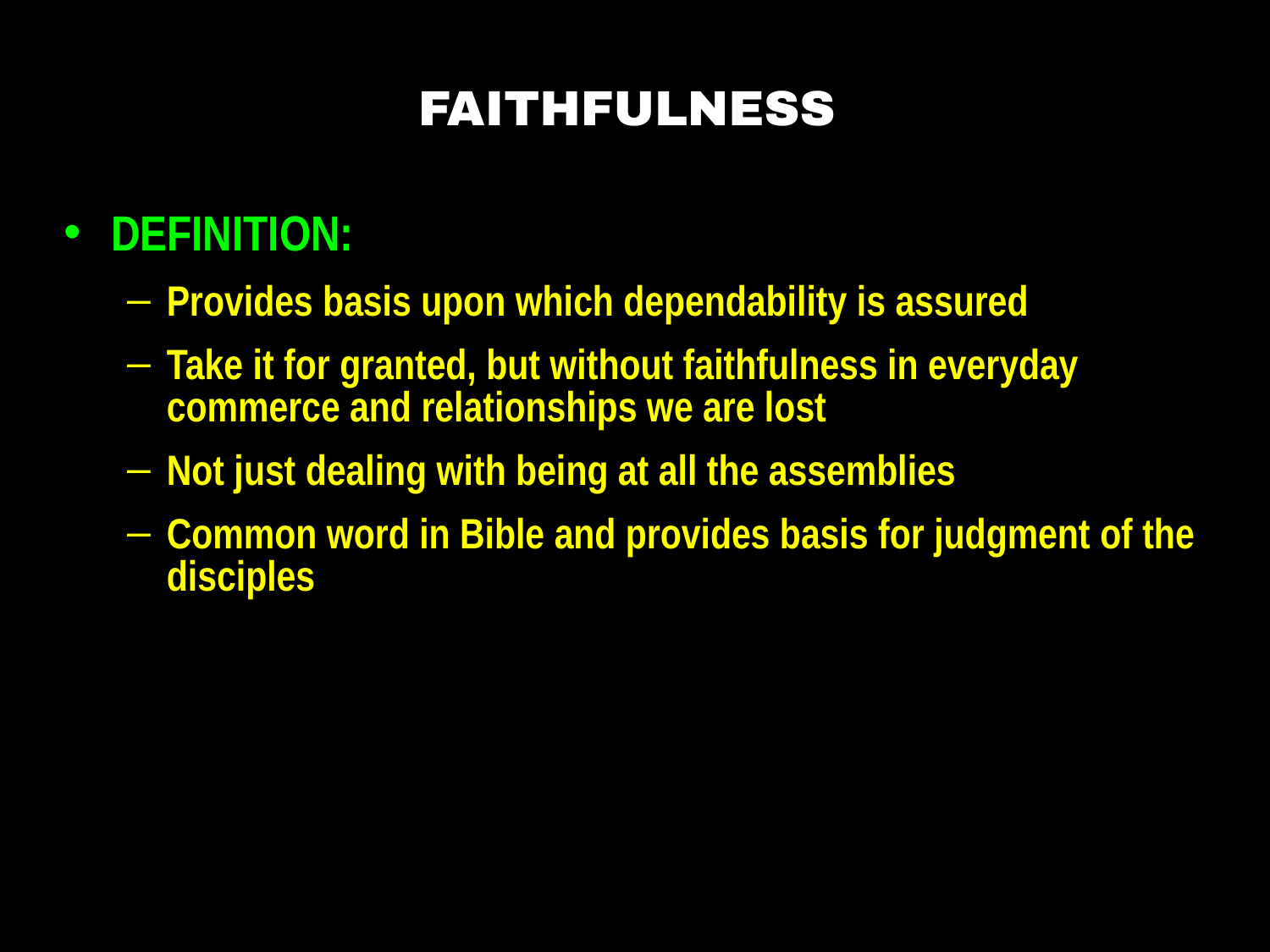

# FAITHFULNESS
DEFINITION:
Provides basis upon which dependability is assured
Take it for granted, but without faithfulness in everyday commerce and relationships we are lost
Not just dealing with being at all the assemblies
Common word in Bible and provides basis for judgment of the disciples